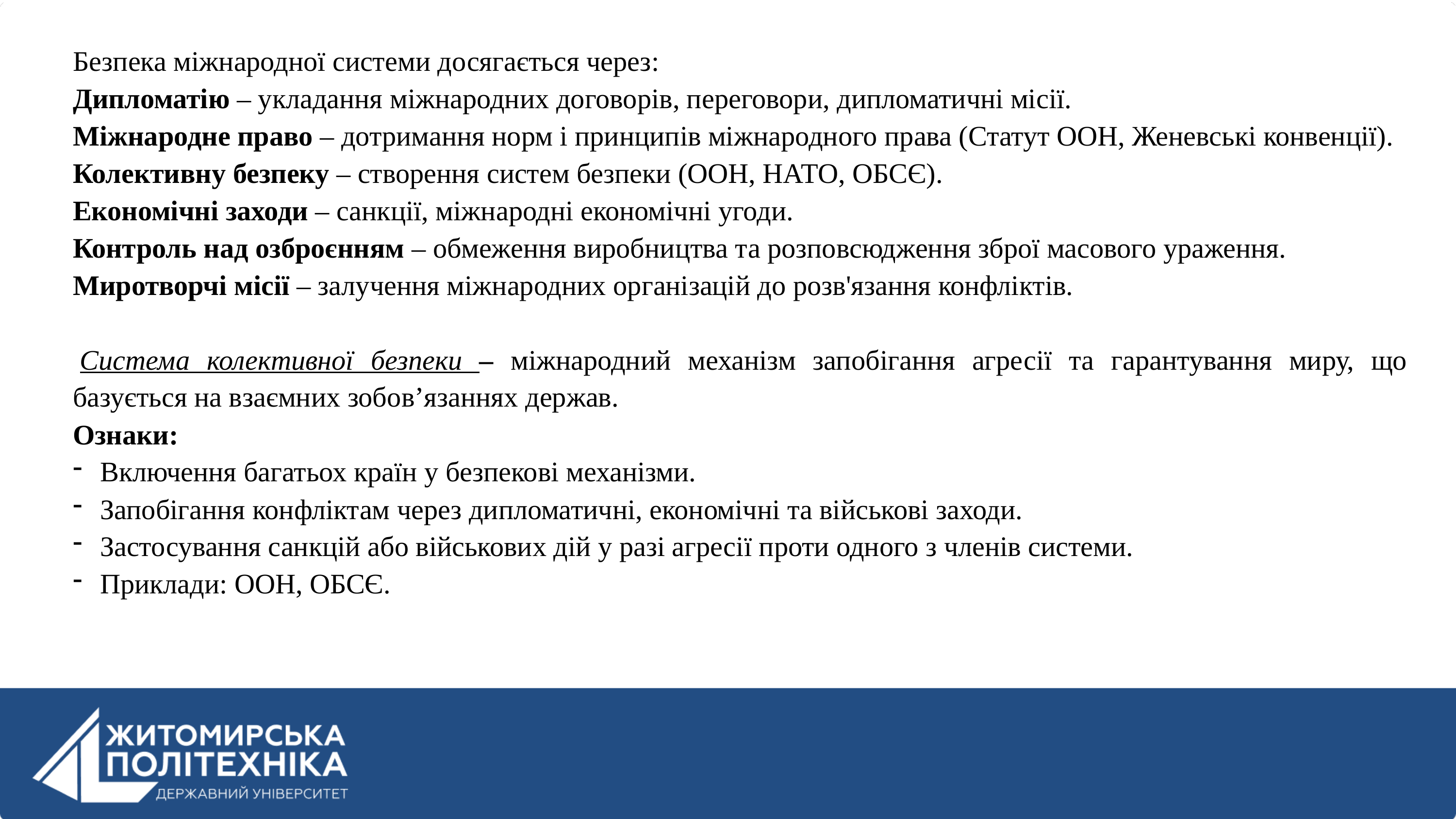

Безпека міжнародної системи досягається через:
Дипломатію – укладання міжнародних договорів, переговори, дипломатичні місії.
Міжнародне право – дотримання норм і принципів міжнародного права (Статут ООН, Женевські конвенції).
Колективну безпеку – створення систем безпеки (ООН, НАТО, ОБСЄ).
Економічні заходи – санкції, міжнародні економічні угоди.
Контроль над озброєнням – обмеження виробництва та розповсюдження зброї масового ураження.
Миротворчі місії – залучення міжнародних організацій до розв'язання конфліктів.

 Система колективної безпеки – міжнародний механізм запобігання агресії та гарантування миру, що базується на взаємних зобов’язаннях держав.
Ознаки:
Включення багатьох країн у безпекові механізми.
Запобігання конфліктам через дипломатичні, економічні та військові заходи.
Застосування санкцій або військових дій у разі агресії проти одного з членів системи.
Приклади: ООН, ОБСЄ.